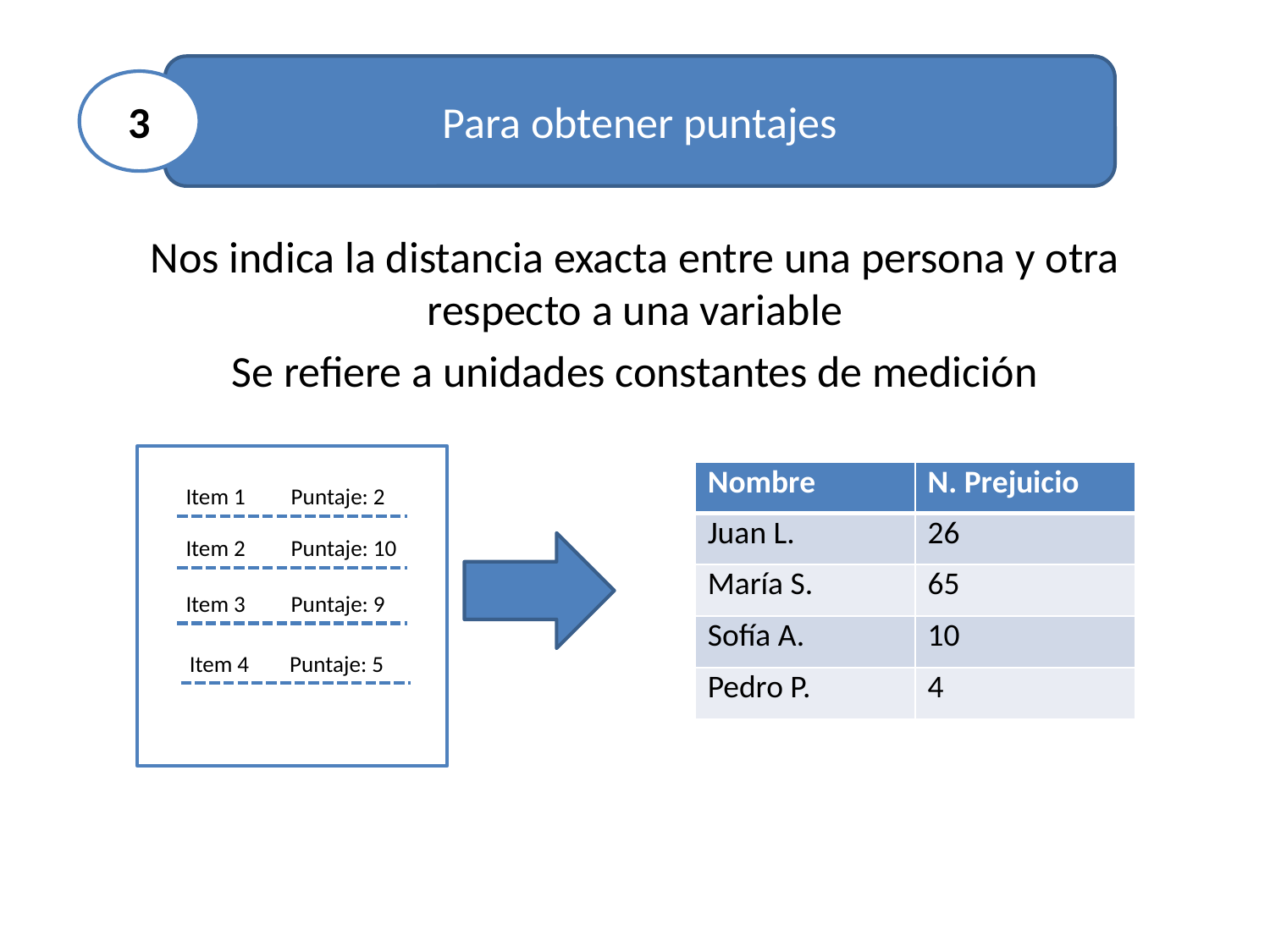

Para obtener puntajes
3
Nos indica la distancia exacta entre una persona y otra respecto a una variable
Se refiere a unidades constantes de medición

| Nombre | N. Prejuicio |
| --- | --- |
| Juan L. | 26 |
| María S. | 65 |
| Sofía A. | 10 |
| Pedro P. | 4 |
Item 1         Puntaje: 2
Item 2         Puntaje: 10

Item 3         Puntaje: 9
Item 4        Puntaje: 5